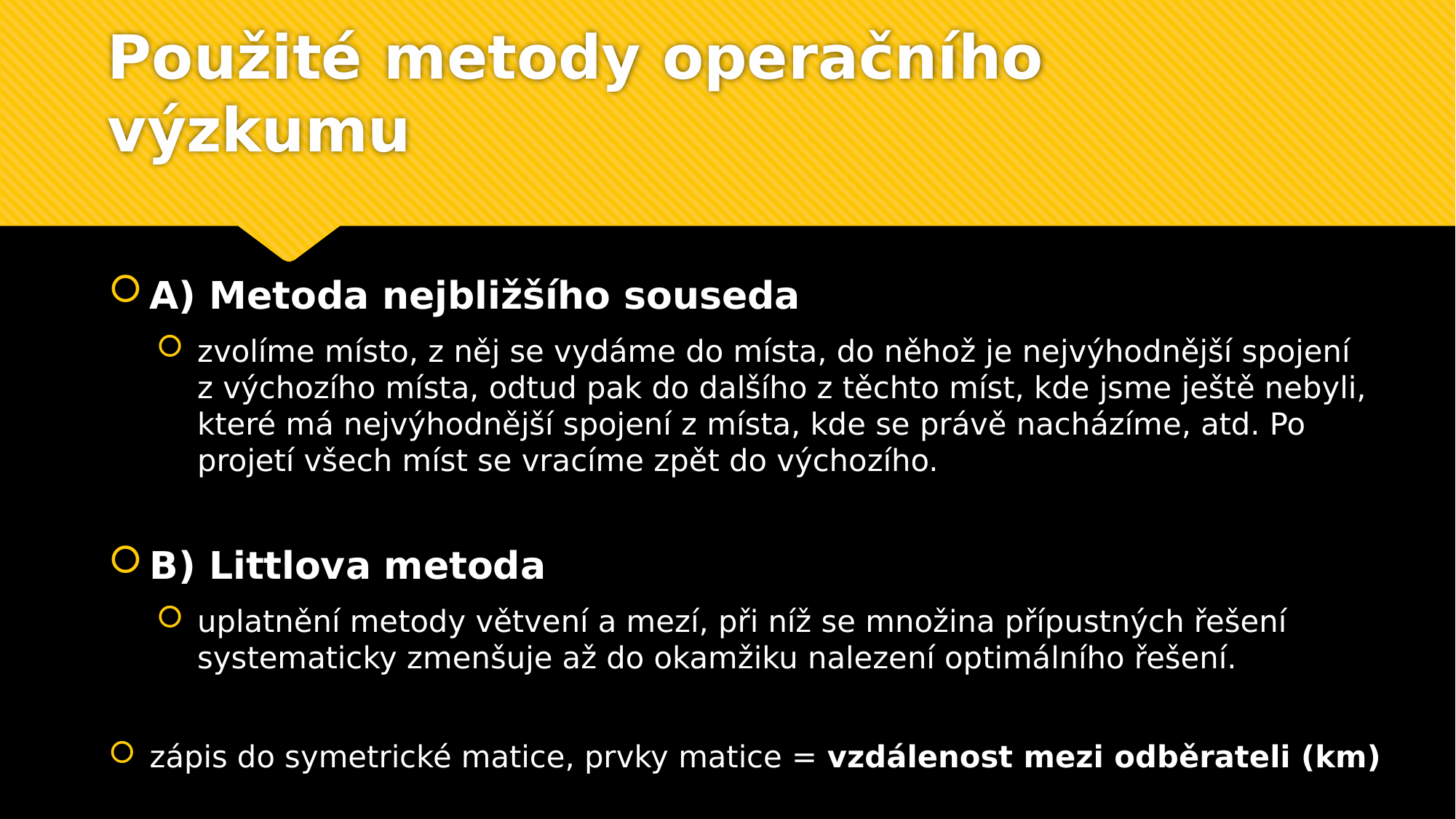

# Použité metody operačního výzkumu
A) Metoda nejbližšího souseda
zvolíme místo, z něj se vydáme do místa, do něhož je nejvýhodnější spojení z výchozího místa, odtud pak do dalšího z těchto míst, kde jsme ještě nebyli, které má nejvýhodnější spojení z místa, kde se právě nacházíme, atd. Po projetí všech míst se vracíme zpět do výchozího.

B) Littlova metoda
uplatnění metody větvení a mezí, při níž se množina přípustných řešení systematicky zmenšuje až do okamžiku nalezení optimálního řešení.

zápis do symetrické matice, prvky matice = vzdálenost mezi odběrateli (km)